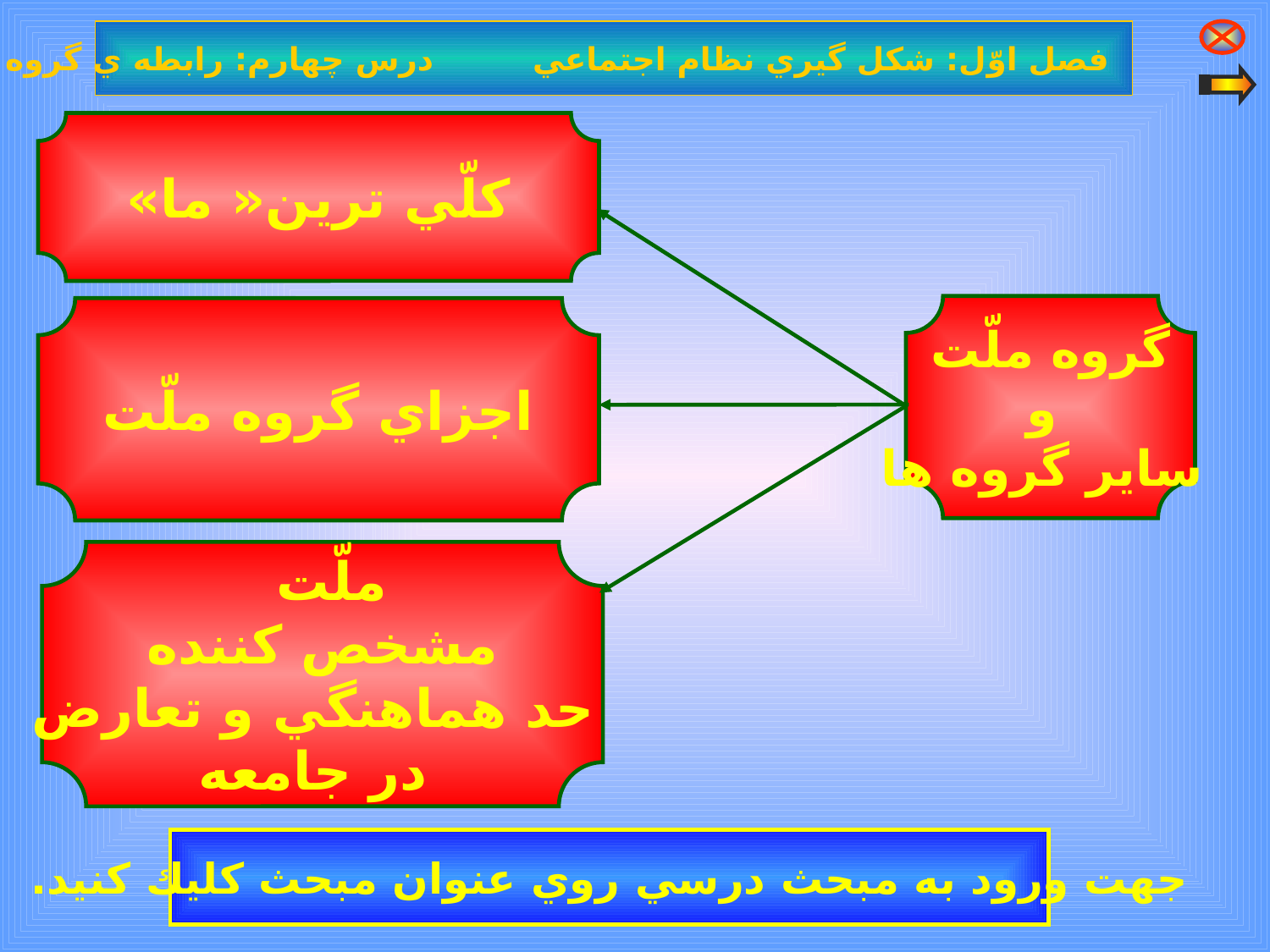

فصل اوّل: شكل گيري نظام اجتماعي         درس چهارم: رابطه ي گروه ها با يك ديگر

كلّي ترين« ما»

گروه ملّت
 و
 ساير گروه ها
اجزاي گروه ملّت

ملّت
مشخص كننده
 حد هماهنگي و تعارض
 در جامعه
جهت ورود به مبحث درسي روي عنوان مبحث كليك كنيد.